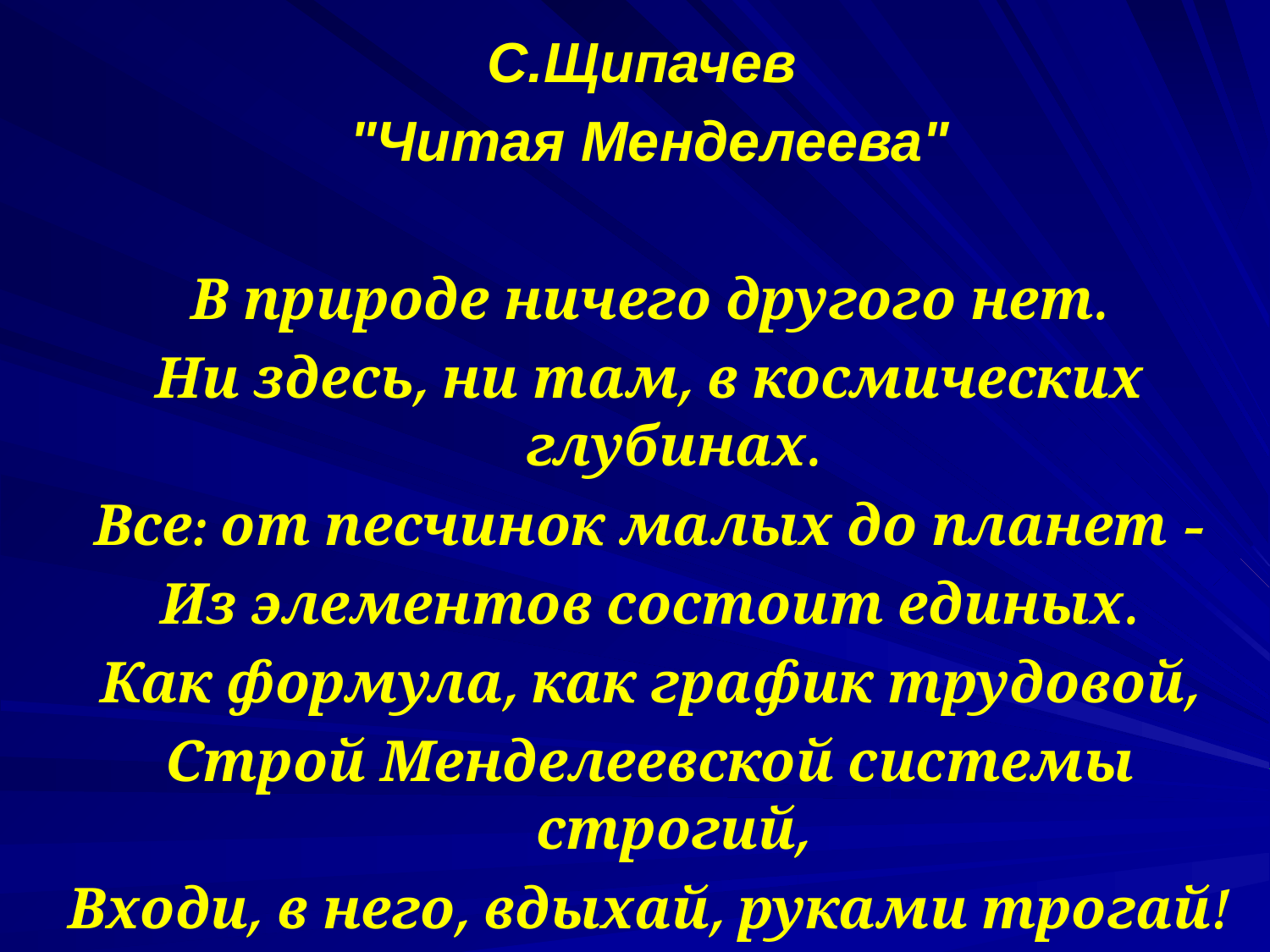

С.Щипачев
"Читая Менделеева"

В природе ничего другого нет.
Ни здесь, ни там, в космических глубинах.
Все: от песчинок малых до планет -
Из элементов состоит единых.
Как формула, как график трудовой,
Строй Менделеевской системы строгий,
Входи, в него, вдыхай, руками трогай!